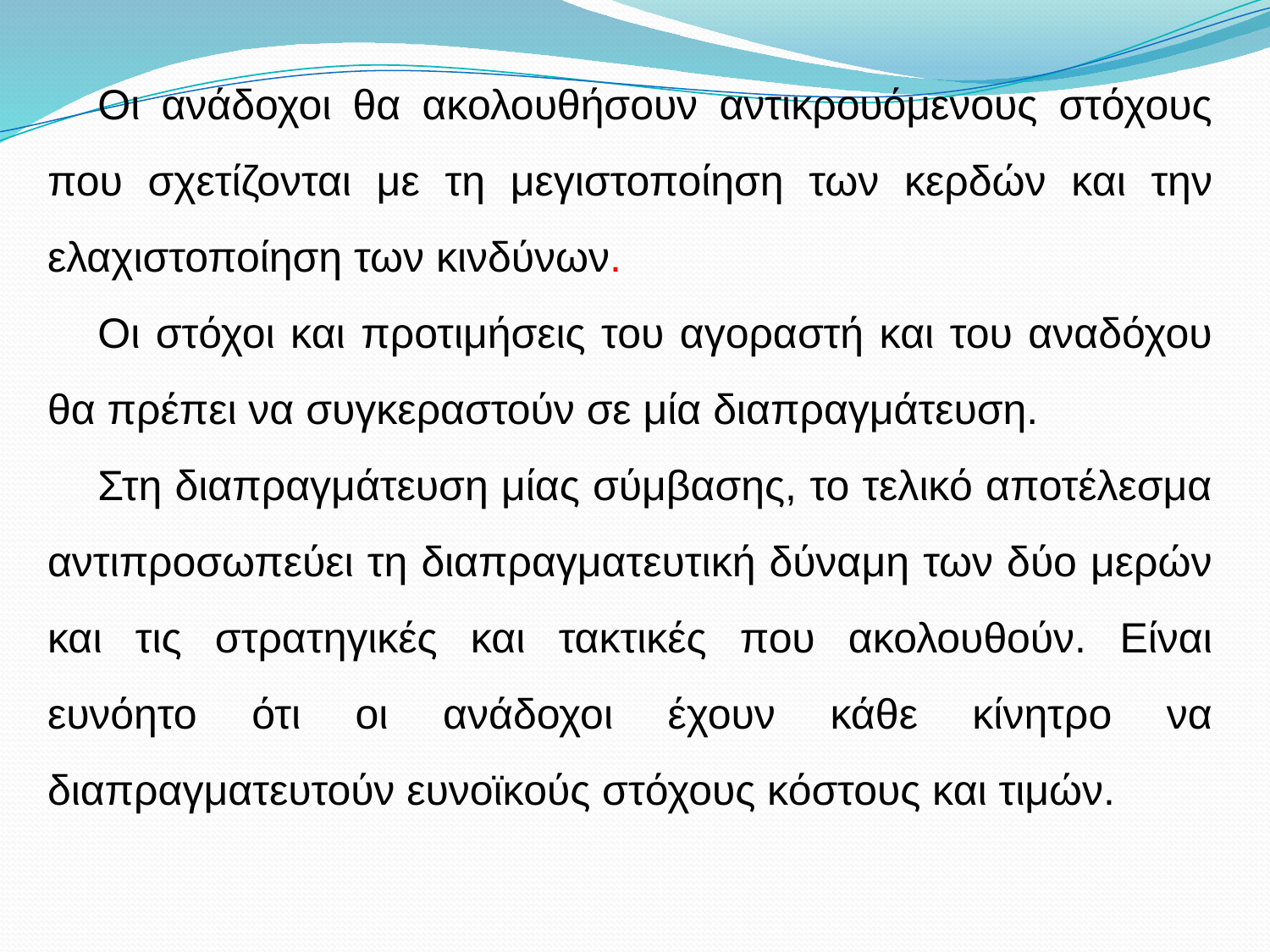

Οι ανάδοχοι θα ακολουθήσουν αντικρουόμενους στόχους που σχετίζονται με τη μεγιστοποίηση των κερδών και την ελαχιστοποίηση των κινδύνων.
Οι στόχοι και προτιμήσεις του αγοραστή και του αναδόχου θα πρέπει να συγκεραστούν σε μία διαπραγμάτευση.
Στη διαπραγμάτευση μίας σύμβασης, το τελικό αποτέλεσμα αντιπροσωπεύει τη διαπραγματευτική δύναμη των δύο μερών και τις στρατηγικές και τακτικές που ακολουθούν. Είναι ευνόητο ότι οι ανάδοχοι έχουν κάθε κίνητρο να διαπραγματευτούν ευνοϊκούς στόχους κόστους και τιμών.